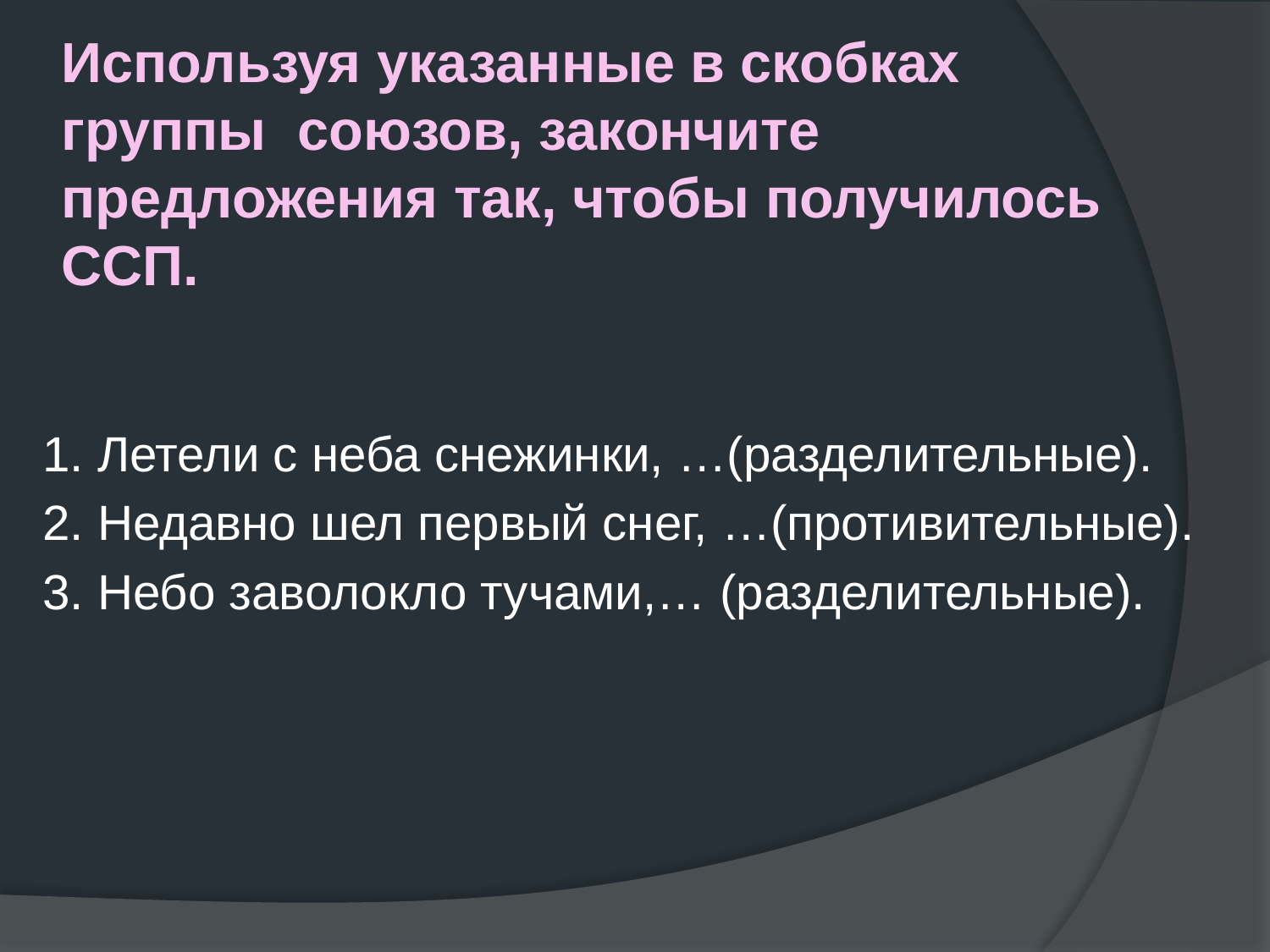

# Используя указанные в скобках группы  союзов, закончите предложения так, чтобы получилось ССП.
1. Летели с неба снежинки, …(разделительные).
2. Недавно шел первый снег, …(противительные).
3. Небо заволокло тучами,… (разделительные).